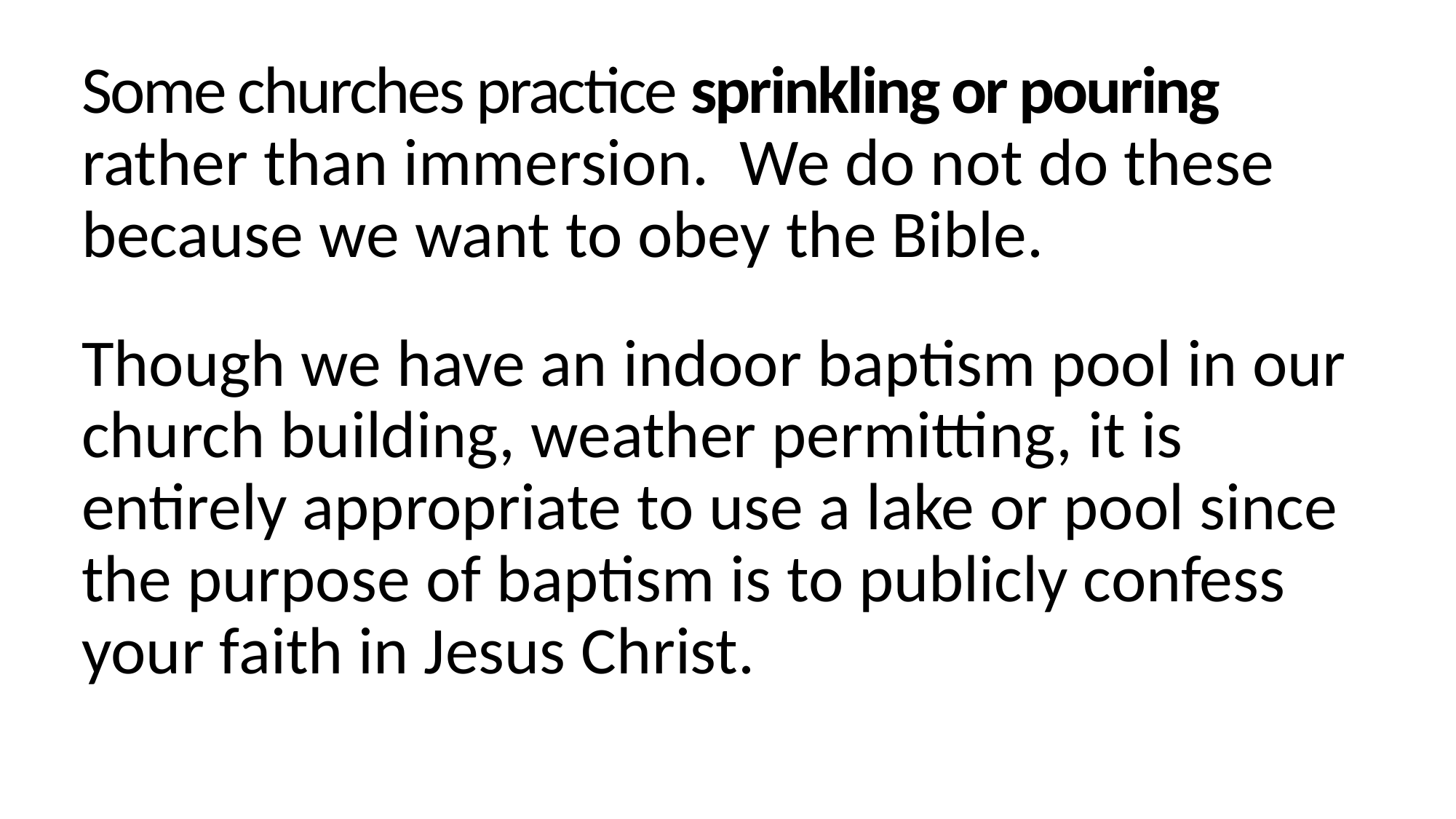

Some churches practice sprinkling or pouring rather than immersion.  We do not do these because we want to obey the Bible.

Though we have an indoor baptism pool in our church building, weather permitting, it is entirely appropriate to use a lake or pool since the purpose of baptism is to publicly confess your faith in Jesus Christ.